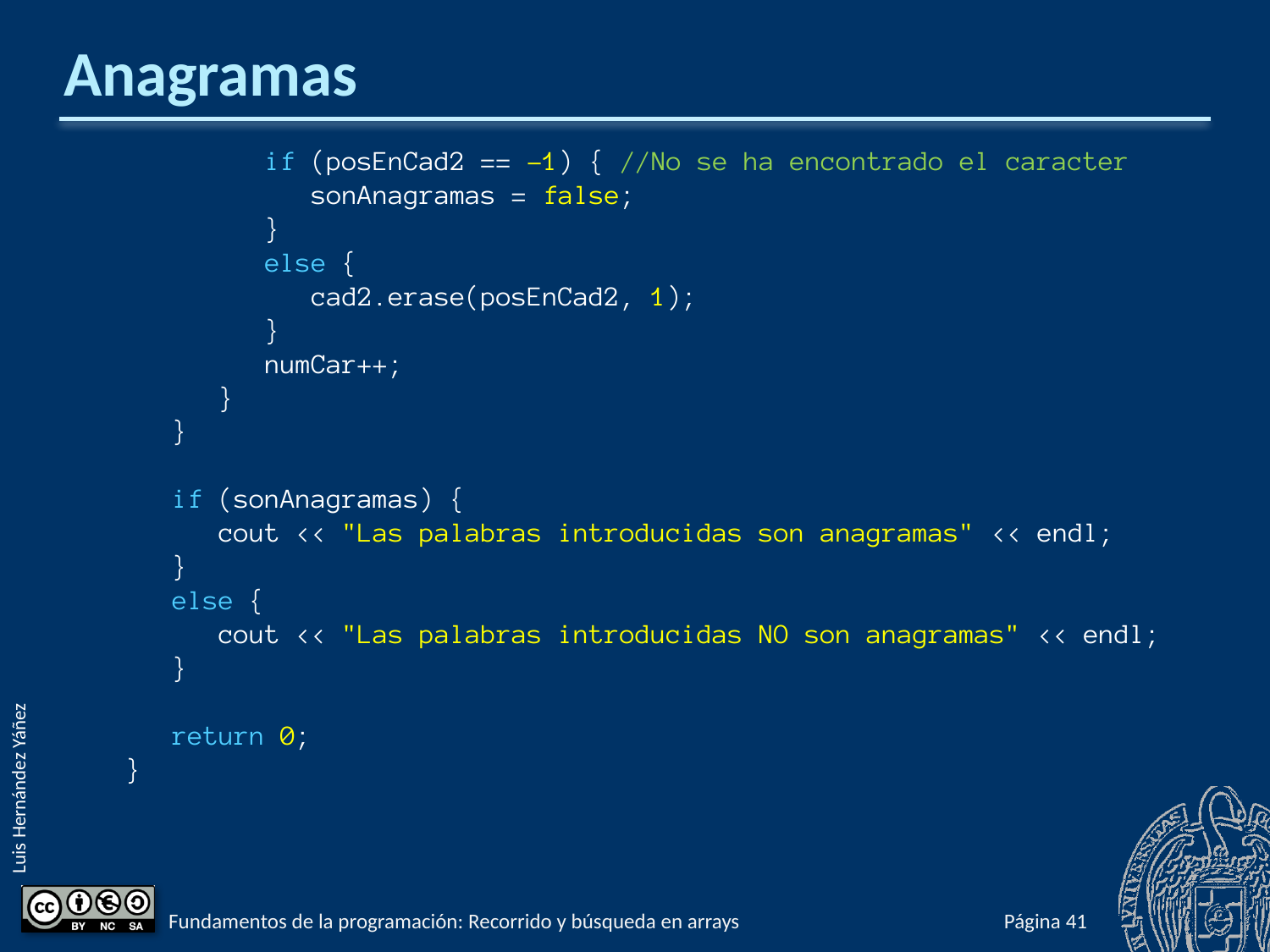

# Anagramas
         if (posEnCad2 == -1) { //No se ha encontrado el caracter
            sonAnagramas = false;
         }
         else {
            cad2.erase(posEnCad2, 1);
         }
         numCar++;
      }
   }

   if (sonAnagramas) {
      cout << "Las palabras introducidas son anagramas" << endl;
   }
   else {
      cout << "Las palabras introducidas NO son anagramas" << endl;
   }

   return 0;
}
Fundamentos de la programación: Recorrido y búsqueda en arrays
Página 41